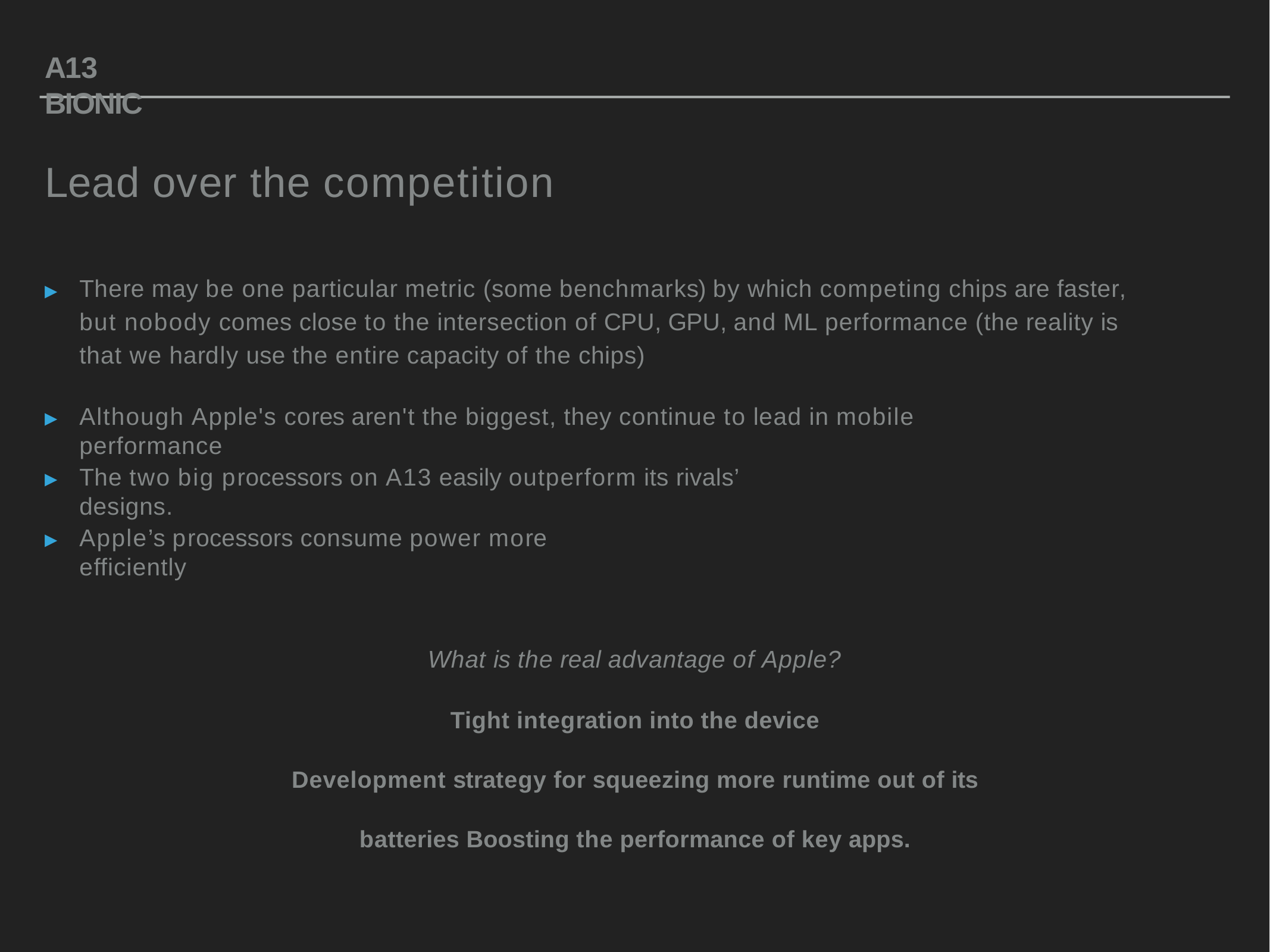

A13 BIONIC
# Lead over the competition
There may be one particular metric (some benchmarks) by which competing chips are faster, but nobody comes close to the intersection of CPU, GPU, and ML performance (the reality is that we hardly use the entire capacity of the chips)
▸
▸
Although Apple's cores aren't the biggest, they continue to lead in mobile performance
▸
The two big processors on A13 easily outperform its rivals’ designs.
▸
Apple’s processors consume power more efficiently
What is the real advantage of Apple?

Tight integration into the device
Development strategy for squeezing more runtime out of its batteries Boosting the performance of key apps.